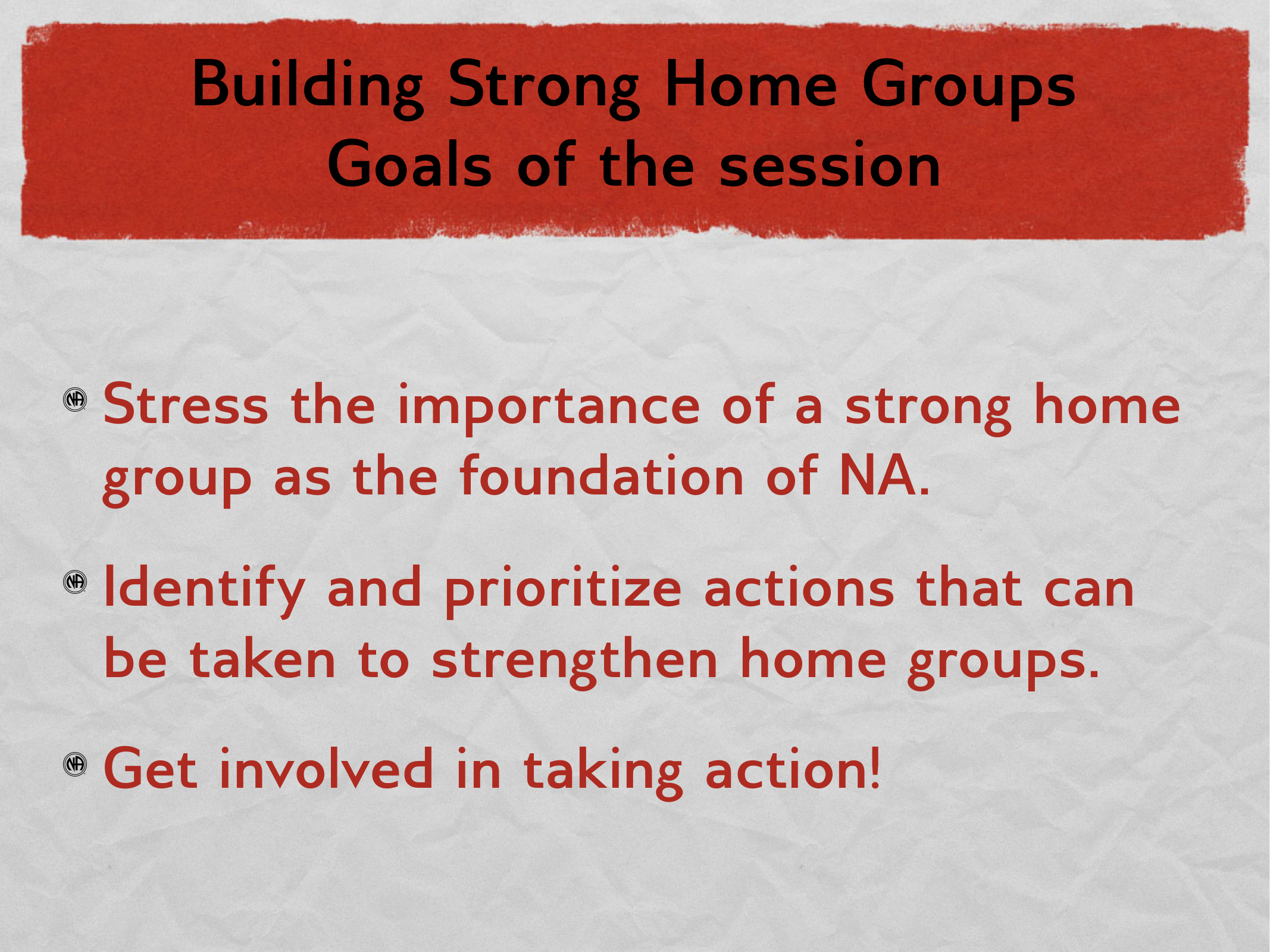

# Building Strong Home Groups Goals of the session
Stress the importance of a strong home group as the foundation of NA.
Identify and prioritize actions that can be taken to strengthen home groups.
Get involved in taking action!